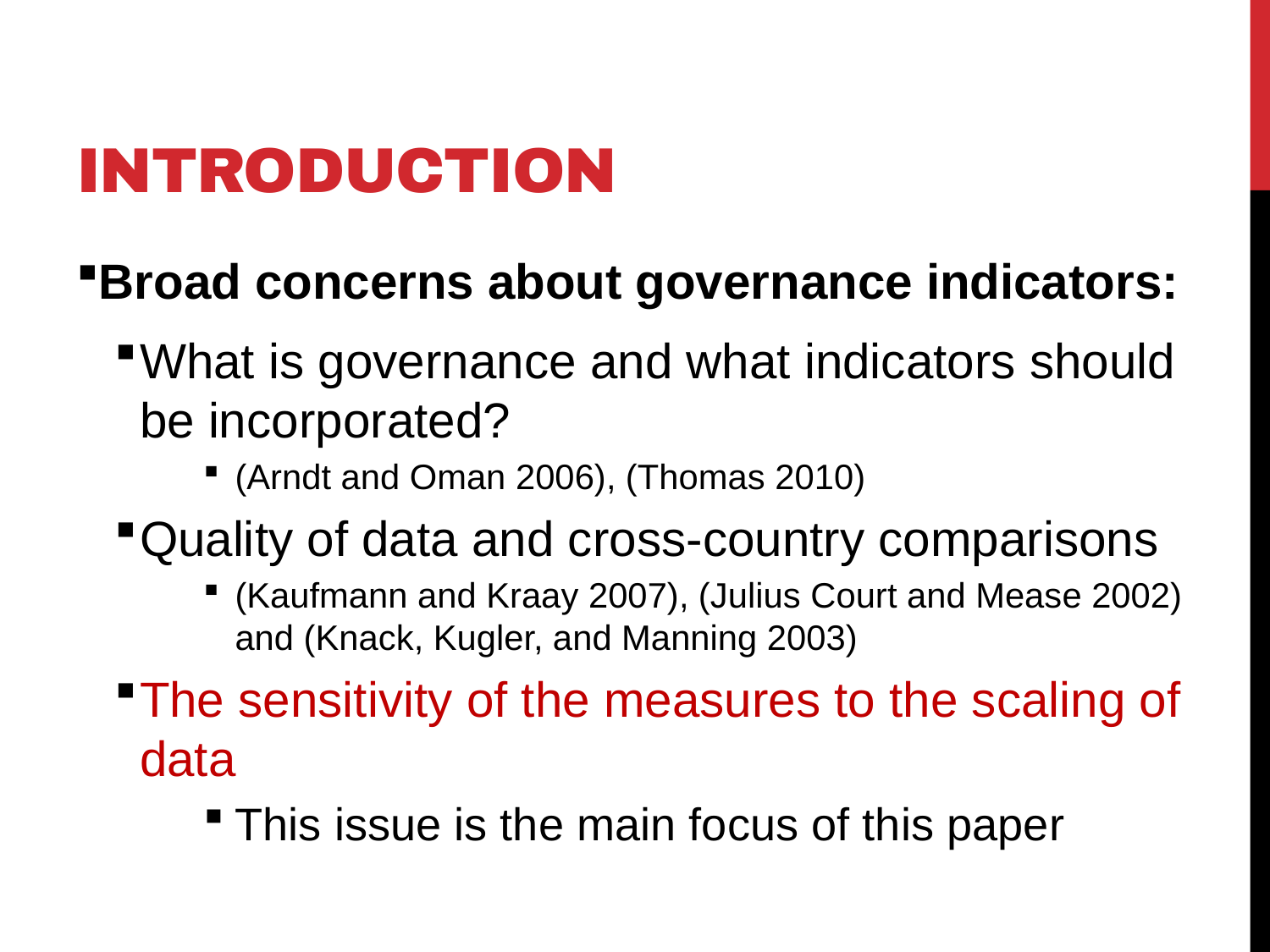

# Introduction
Broad concerns about governance indicators:
What is governance and what indicators should be incorporated?
(Arndt and Oman 2006), (Thomas 2010)
Quality of data and cross-country comparisons
(Kaufmann and Kraay 2007), (Julius Court and Mease 2002) and (Knack, Kugler, and Manning 2003)
The sensitivity of the measures to the scaling of data
This issue is the main focus of this paper